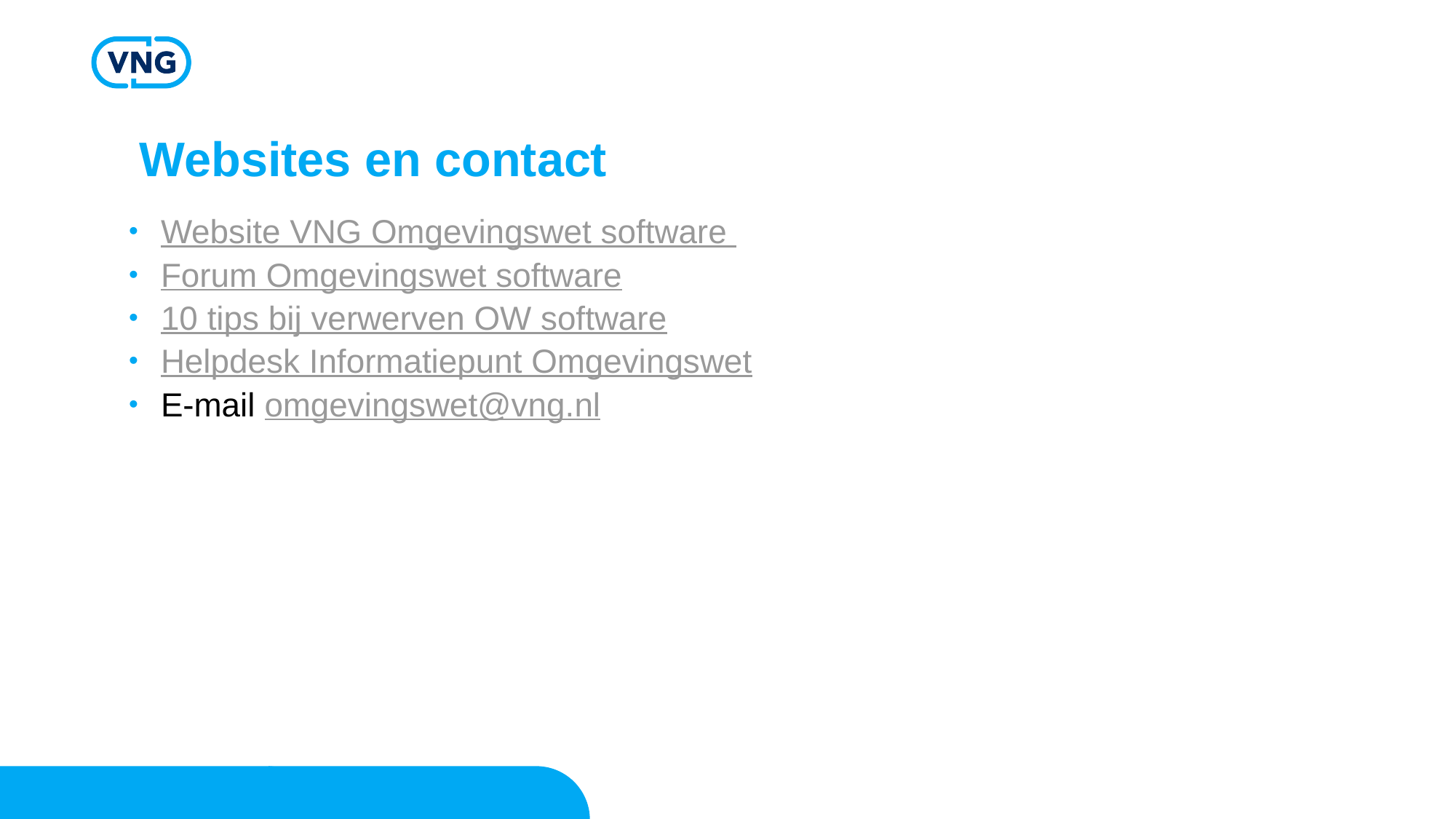

Websites en contact
Website VNG Omgevingswet software
Forum Omgevingswet software
10 tips bij verwerven OW software
Helpdesk Informatiepunt Omgevingswet
E-mail omgevingswet@vng.nl